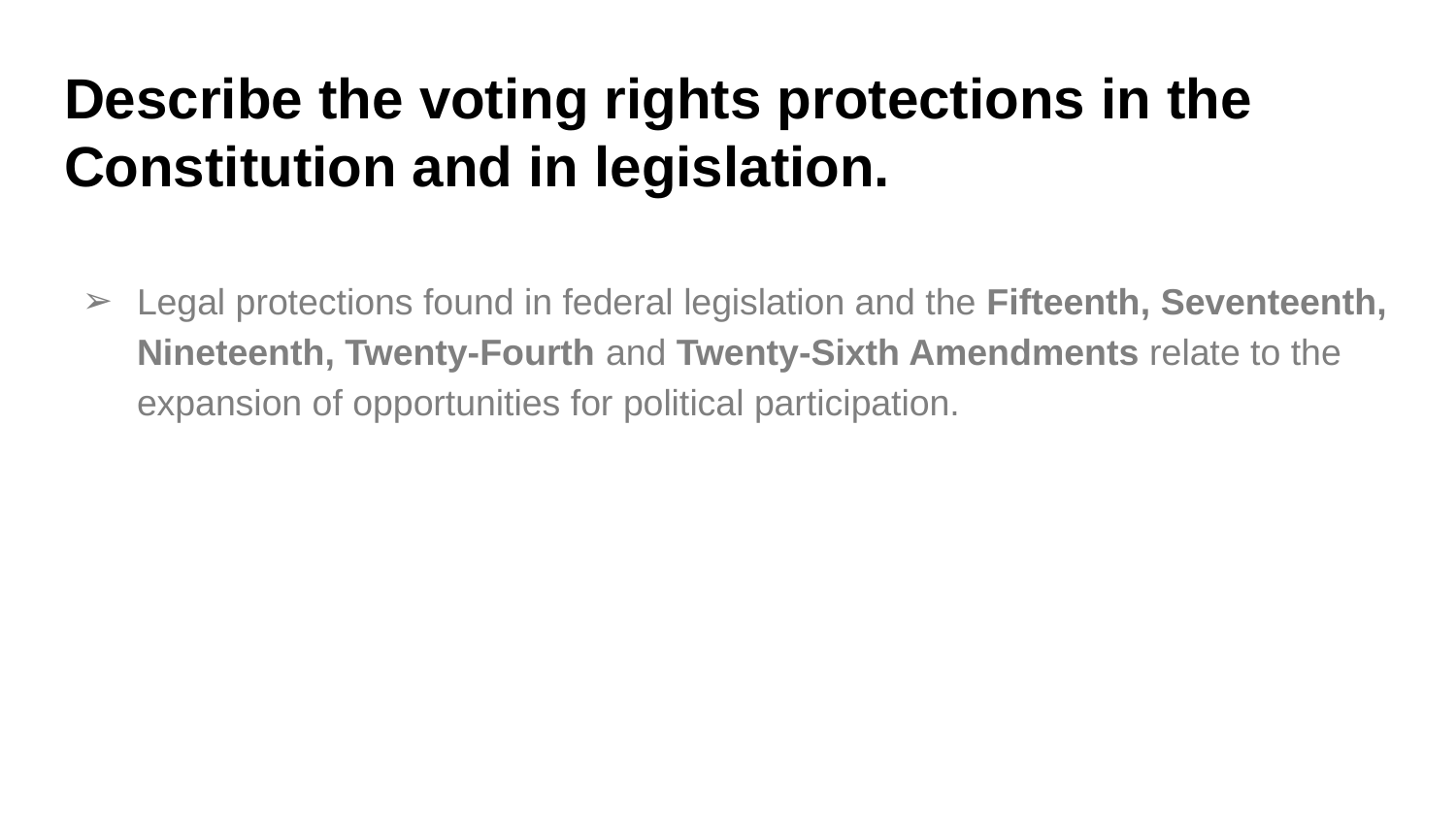

# Describe the voting rights protections in the Constitution and in legislation.
Legal protections found in federal legislation and the Fifteenth, Seventeenth, Nineteenth, Twenty-Fourth and Twenty-Sixth Amendments relate to the expansion of opportunities for political participation.